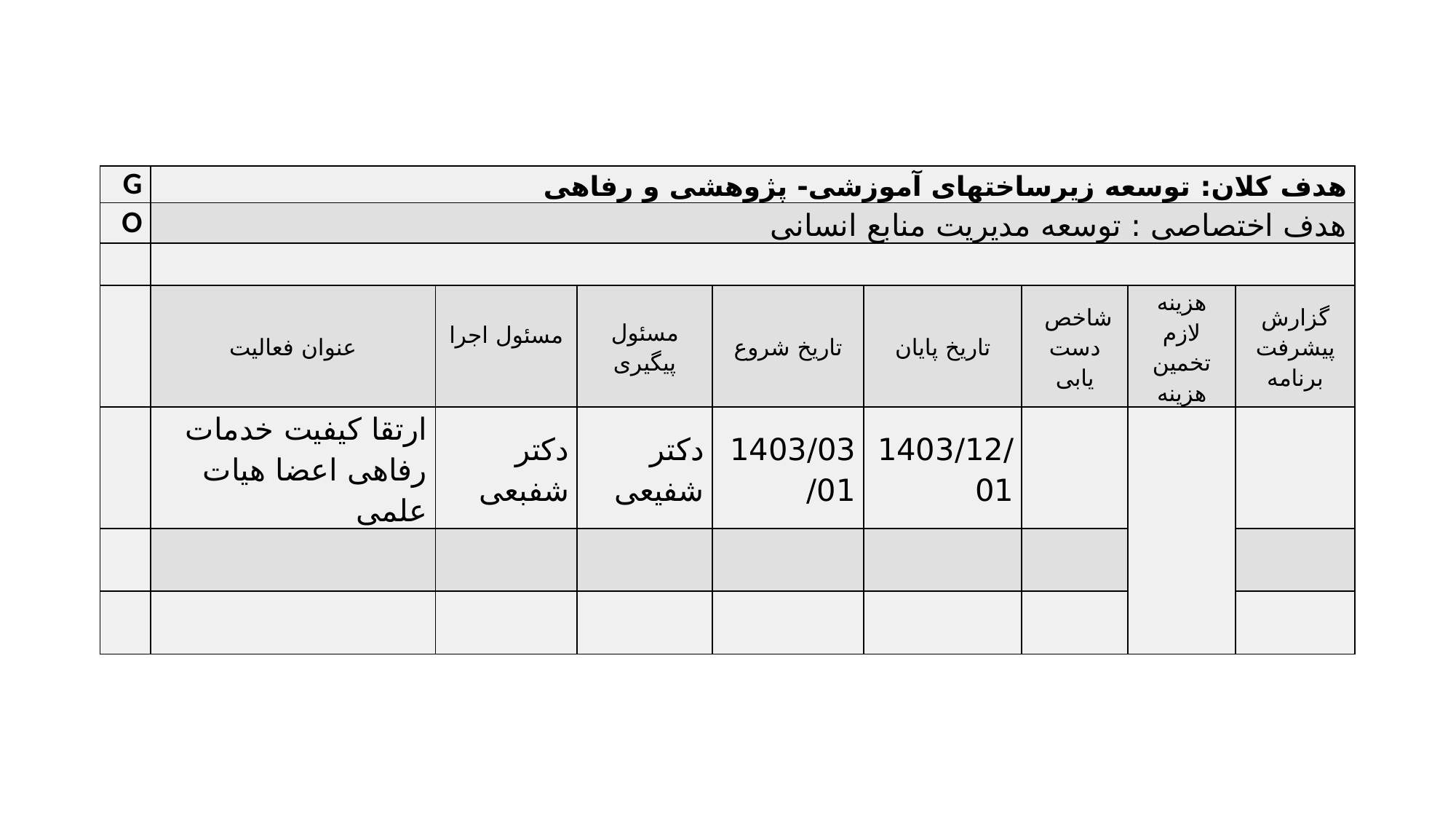

#
| G | هدف کلان: توسعه زیرساختهای آموزشی- پژوهشی و رفاهی |  |  |  |  |  |  |  |
| --- | --- | --- | --- | --- | --- | --- | --- | --- |
| O | هدف اختصاصی : توسعه مدیریت منابع انسانی |  |  |  |  |  |  |  |
|  |  |  |  |  |  |  |  |  |
|  | عنوان فعالیت | مسئول اجرا | مسئول پیگیری | تاریخ شروع | تاریخ پایان | شاخص دست یابی | هزینه لازم تخمین هزینه | گزارش پیشرفت برنامه |
|  | ارتقا کیفیت خدمات رفاهی اعضا هیات علمی | دکتر شفبعی | دکتر شفیعی | 1403/03/01 | 1403/12/01 |  |  |  |
|  |  |  |  |  |  |  |  |  |
|  |  |  |  |  |  |  |  |  |